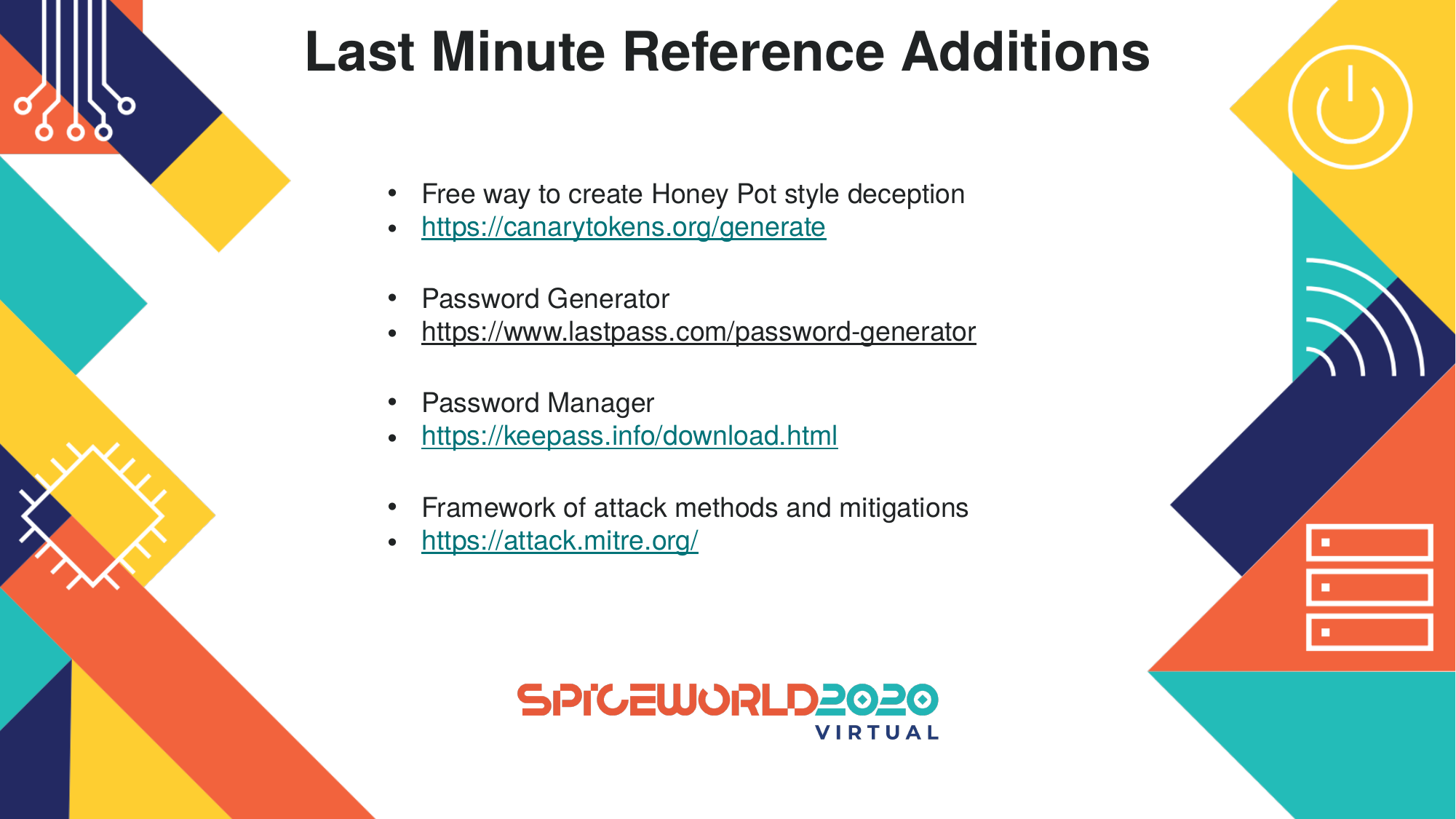

# Last Minute Reference Additions

Free way to create Honey Pot style deception
https://canarytokens.org/generate

Password Generator
https://www.lastpass.com/password-generator

Password Manager
https://keepass.info/download.html

Framework of attack methods and mitigations
https://attack.mitre.org/